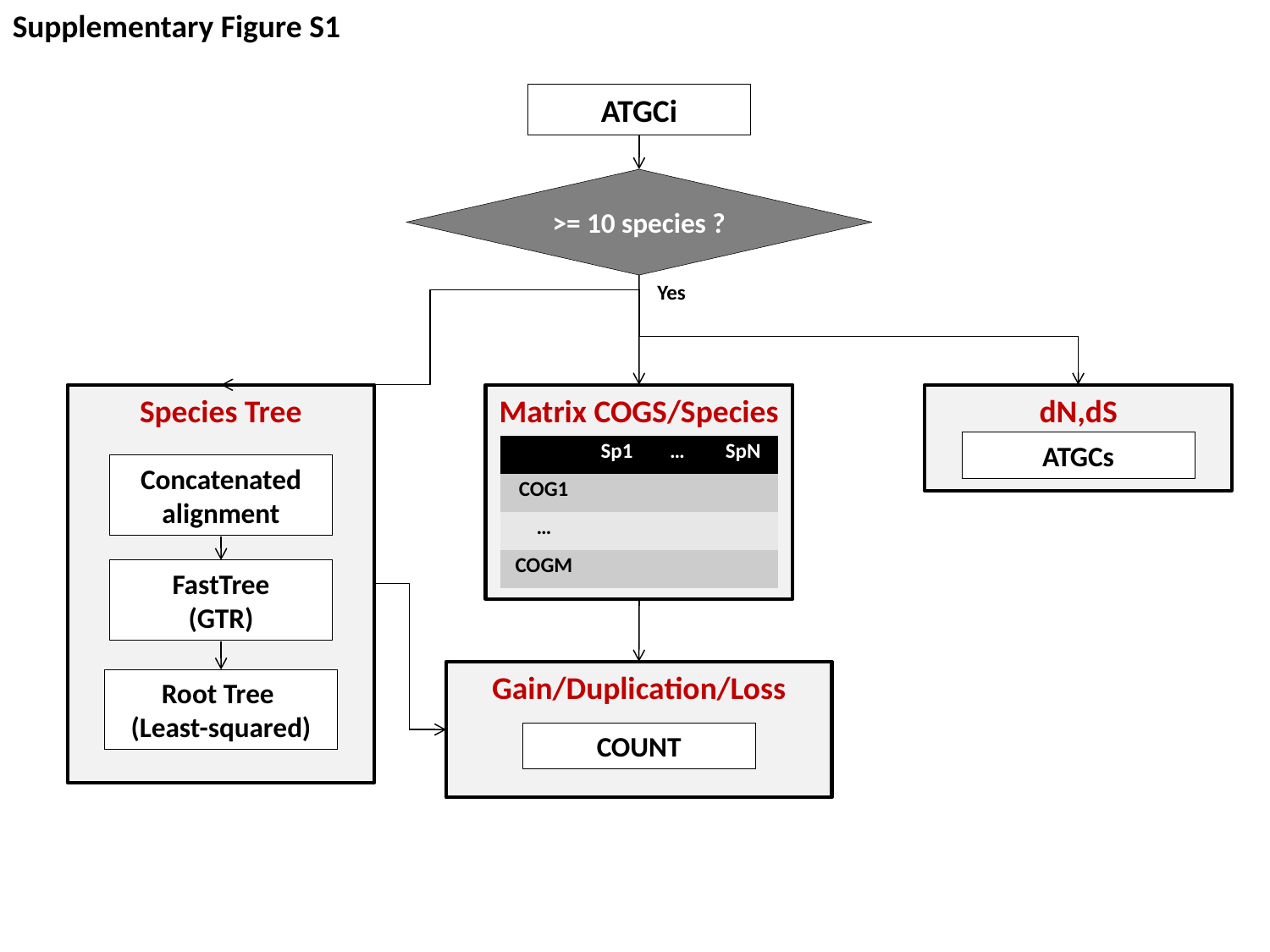

Supplementary Figure S1
ATGCi
>= 10 species ?
Yes
Species Tree
Concatenated alignment
FastTree
(GTR)
Root Tree
(Least-squared)
Matrix COGS/Species
dN,dS
ATGCs
|  | Sp1 | … | SpN |
| --- | --- | --- | --- |
| COG1 |  |  |  |
| … |  |  |  |
| COGM |  |  |  |
Gain/Duplication/Loss
COUNT